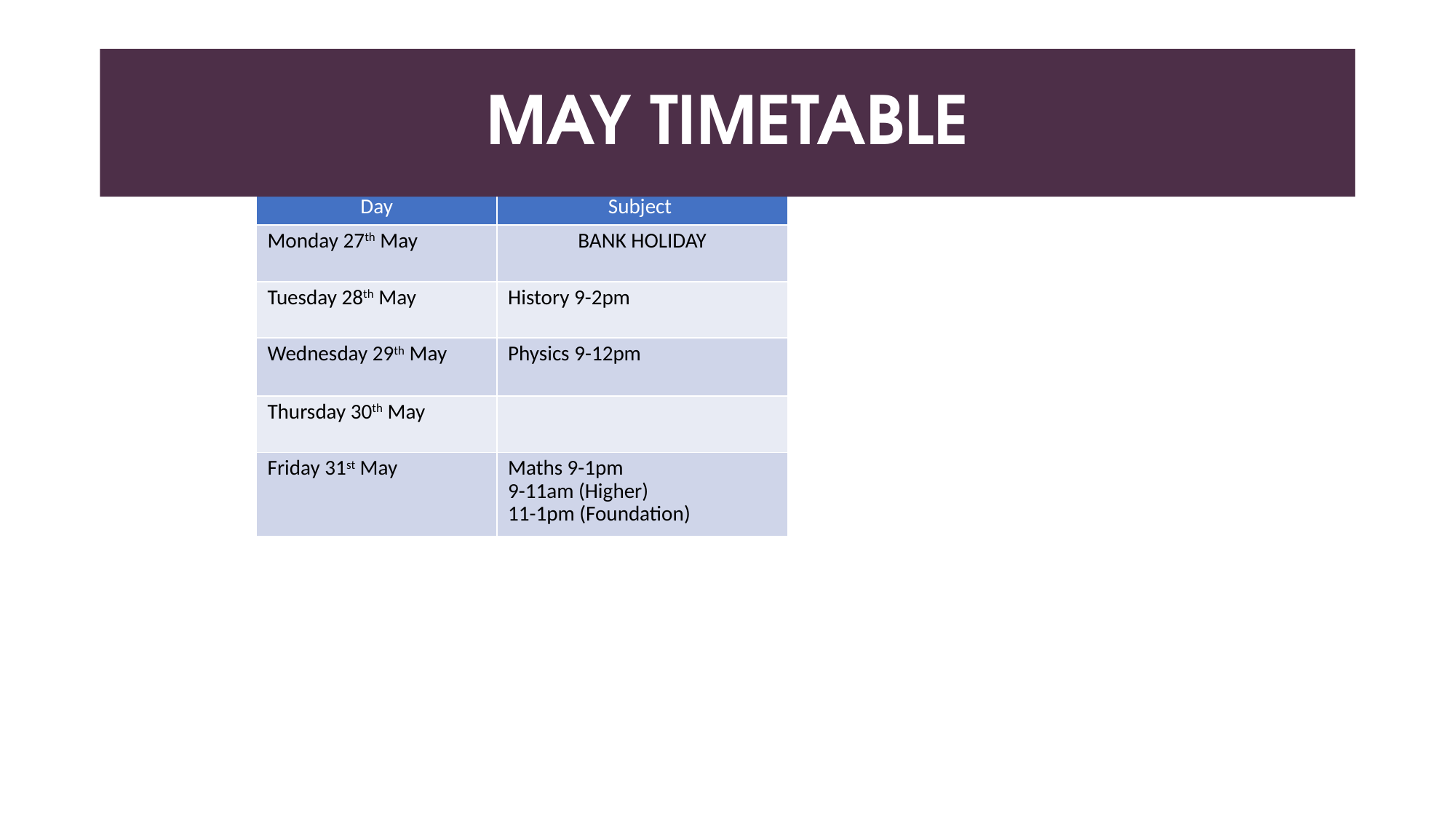

# May Timetable
| Day | Subject |
| --- | --- |
| Monday 27th May | BANK HOLIDAY |
| Tuesday 28th May | History 9-2pm |
| Wednesday 29th May | Physics 9-12pm |
| Thursday 30th May |  |
| Friday 31st May | Maths 9-1pm 9-11am (Higher) 11-1pm (Foundation) |